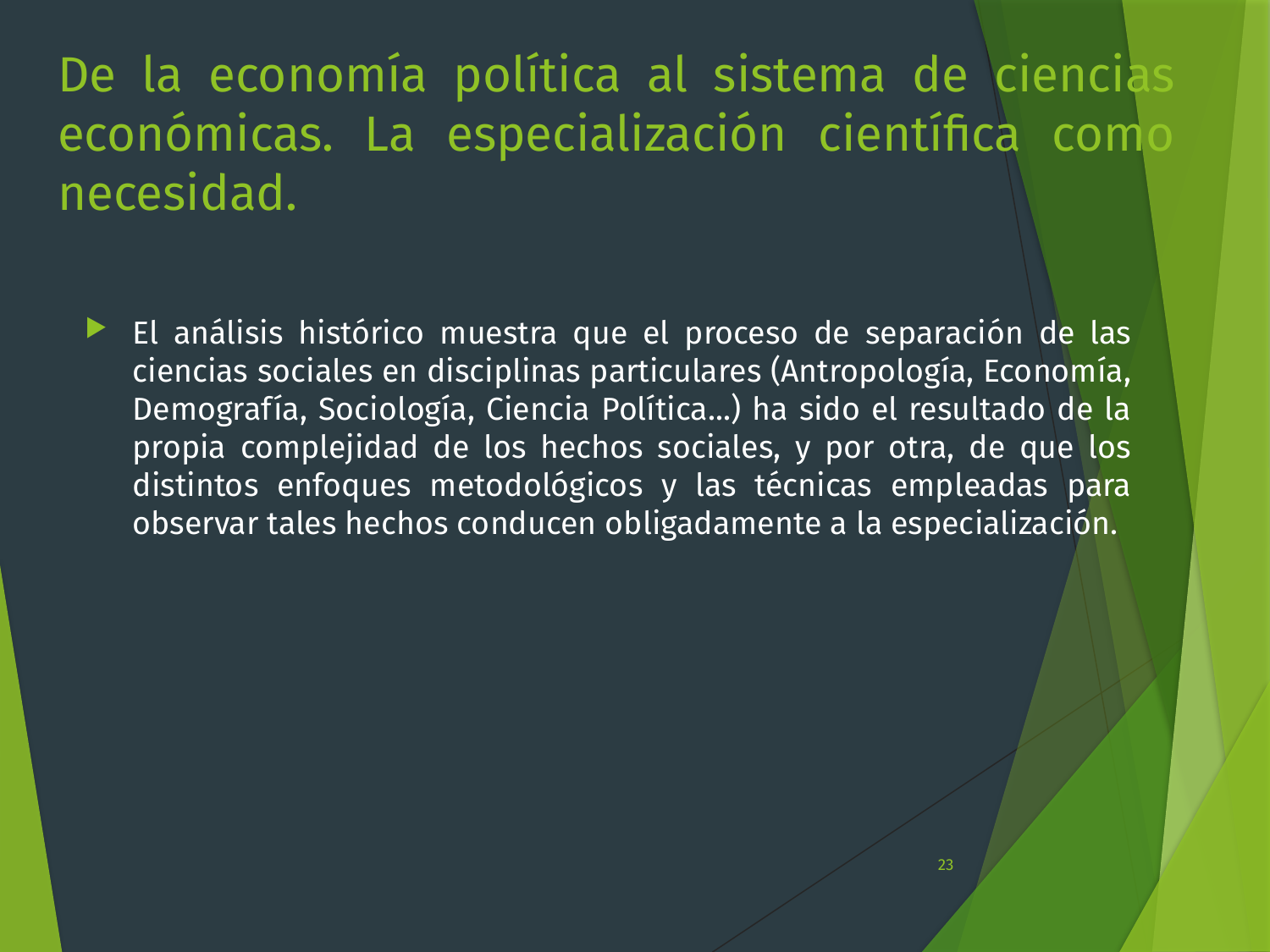

# De la economía política al sistema de ciencias económicas. La especialización científica como necesidad.
El análisis histórico muestra que el proceso de separación de las ciencias sociales en disciplinas particulares (Antropología, Economía, Demografía, Sociología, Ciencia Política...) ha sido el resultado de la propia complejidad de los hechos sociales, y por otra, de que los distintos enfoques metodológicos y las técnicas empleadas para observar tales hechos conducen obligadamente a la especialización.
23